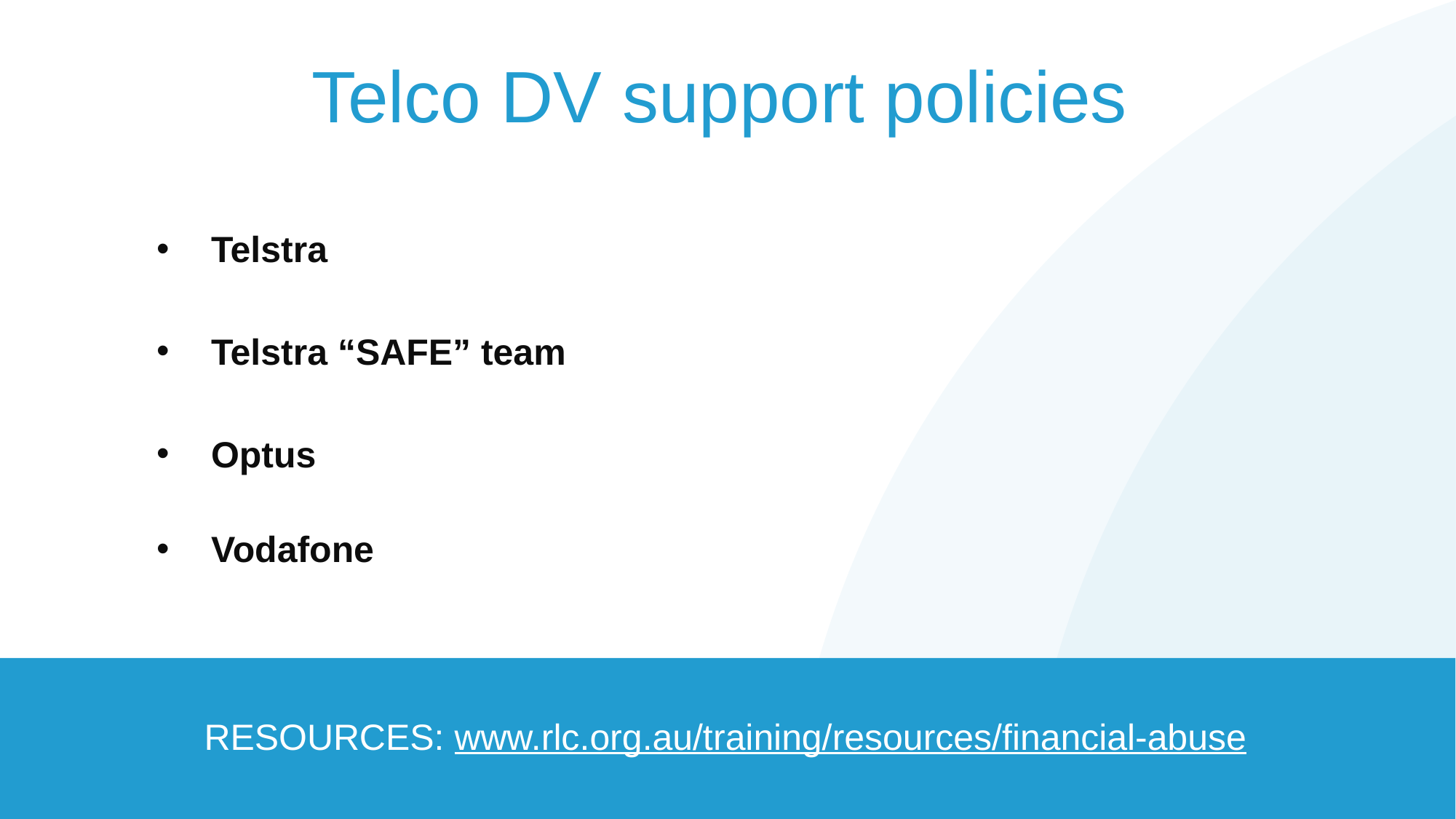

# Telco DV support policies
Telstra

Telstra “SAFE” team

Optus
Vodafone
RESOURCES: www.rlc.org.au/training/resources/financial-abuse